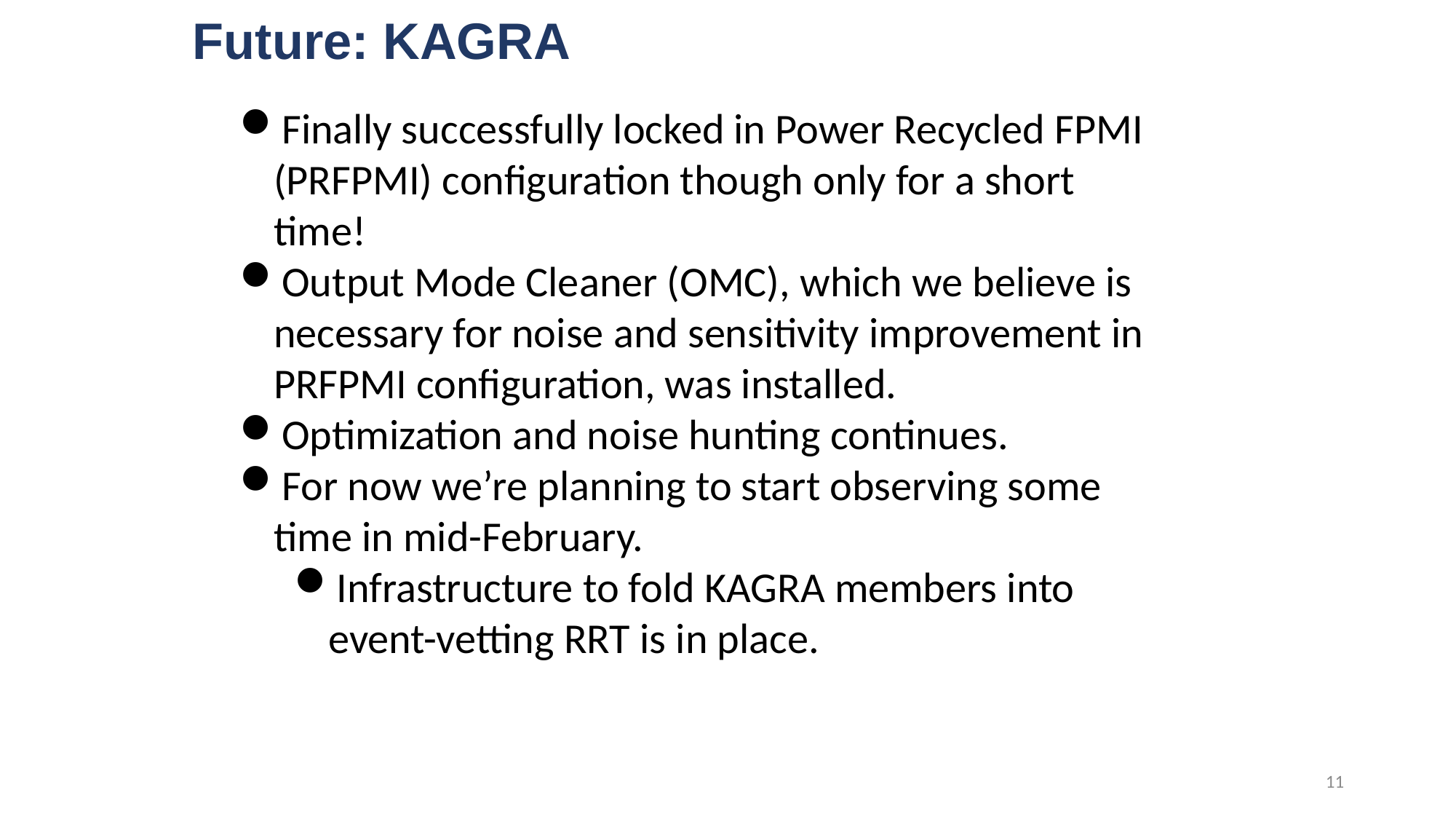

# Future: KAGRA
Finally successfully locked in Power Recycled FPMI (PRFPMI) configuration though only for a short time!
Output Mode Cleaner (OMC), which we believe is necessary for noise and sensitivity improvement in PRFPMI configuration, was installed.
Optimization and noise hunting continues.
For now we’re planning to start observing some time in mid-February.
Infrastructure to fold KAGRA members into event-vetting RRT is in place.

11